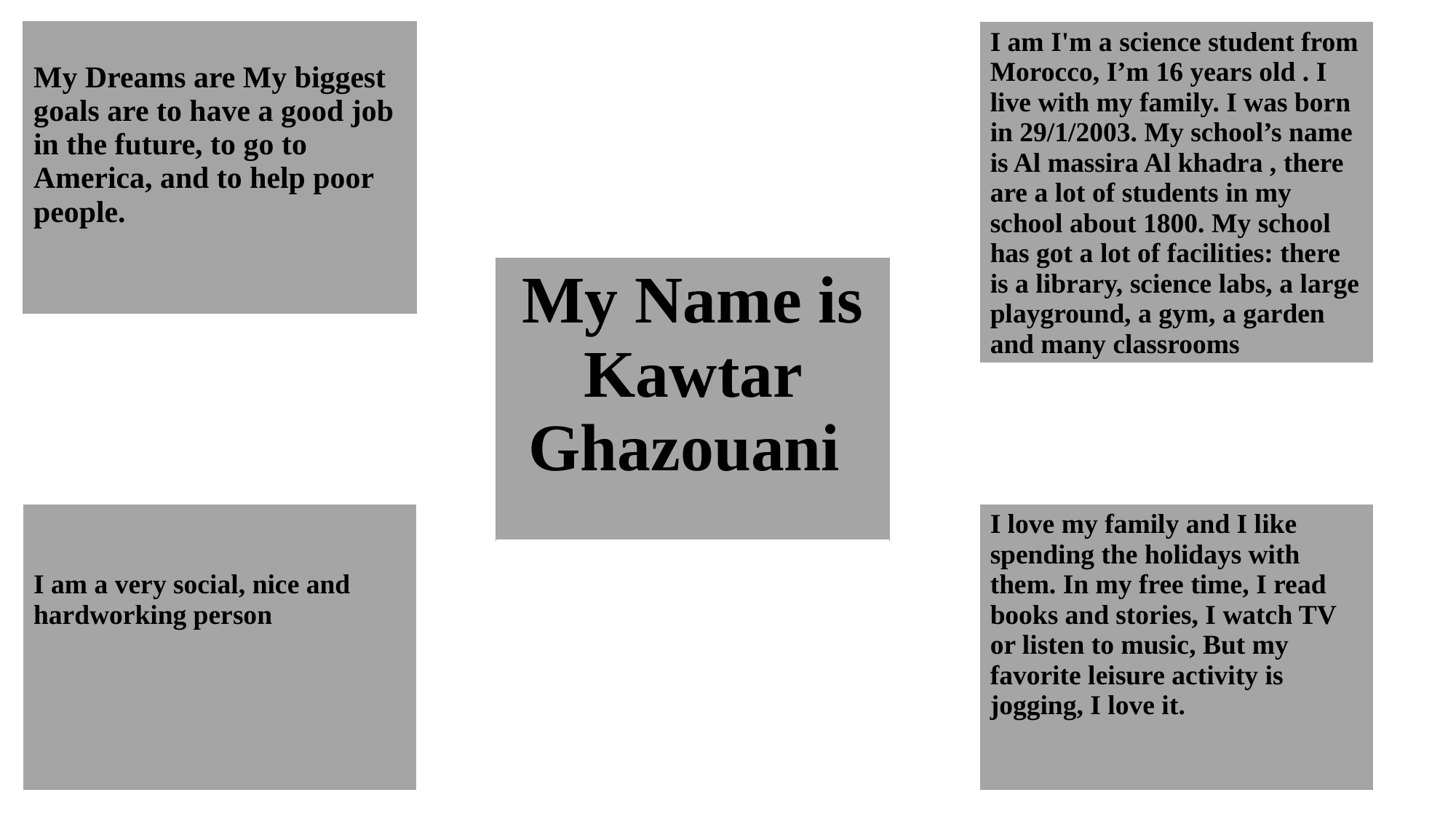

| My Dreams are My biggest goals are to have a good job in the future, to go to America, and to help poor people. |
| --- |
| I am I'm a science student from Morocco, I’m 16 years old . I live with my family. I was born in 29/1/2003. My school’s name is Al massira Al khadra , there are a lot of students in my school about 1800. My school has got a lot of facilities: there is a library, science labs, a large playground, a gym, a garden and many classrooms |
| --- |
| My Name is Kawtar Ghazouani |
| --- |
| I am a very social, nice and hardworking person |
| --- |
| I love my family and I like spending the holidays with them. In my free time, I read books and stories, I watch TV or listen to music, But my favorite leisure activity is jogging, I love it. |
| --- |